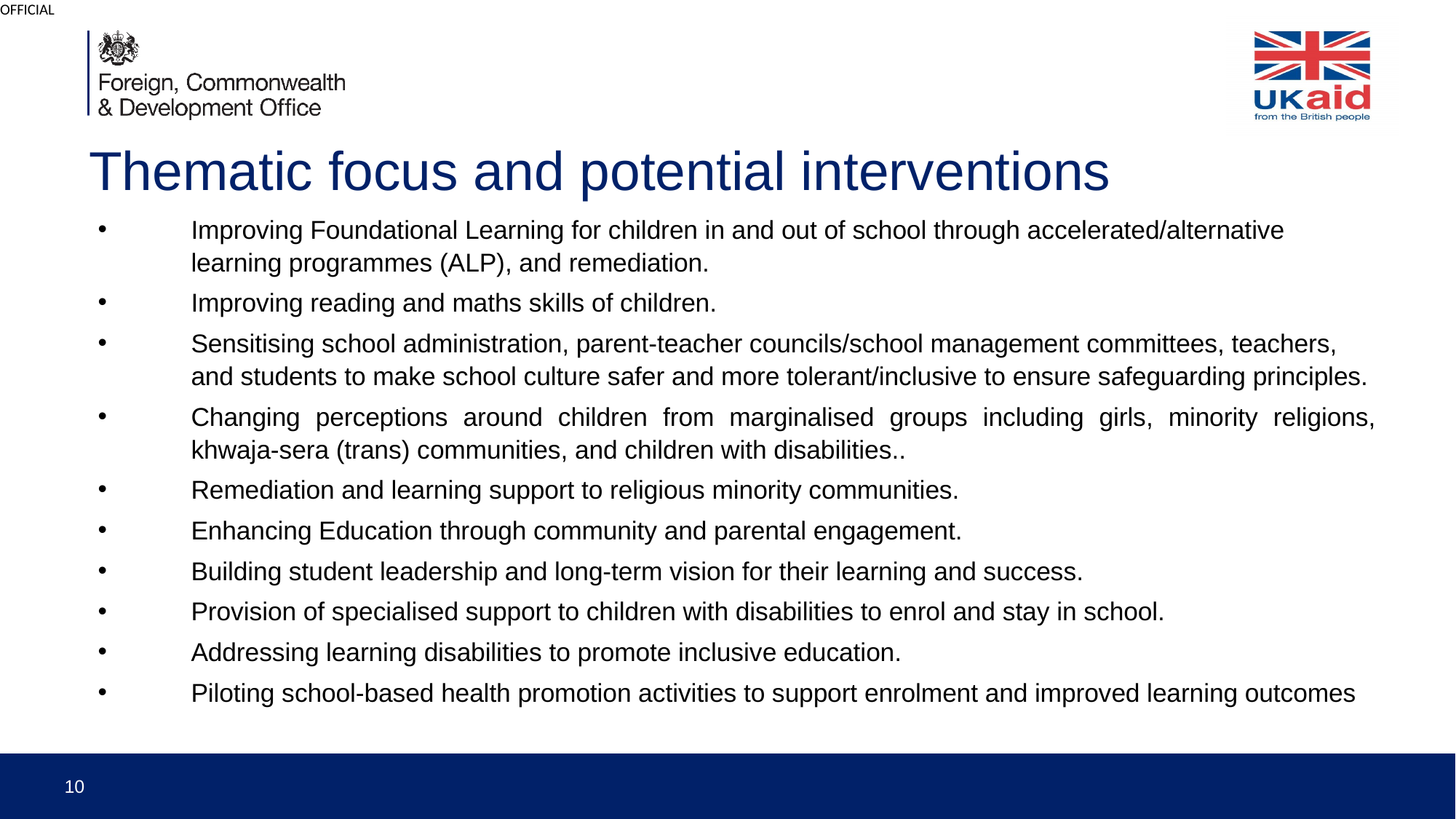

# Thematic focus and potential interventions
Improving Foundational Learning for children in and out of school through accelerated/alternative learning programmes (ALP), and remediation.
Improving reading and maths skills of children.
Sensitising school administration, parent-teacher councils/school management committees, teachers, and students to make school culture safer and more tolerant/inclusive to ensure safeguarding principles.
Changing perceptions around children from marginalised groups including girls, minority religions, khwaja-sera (trans) communities, and children with disabilities..
Remediation and learning support to religious minority communities.
Enhancing Education through community and parental engagement.
Building student leadership and long-term vision for their learning and success.
Provision of specialised support to children with disabilities to enrol and stay in school.
Addressing learning disabilities to promote inclusive education.
Piloting school-based health promotion activities to support enrolment and improved learning outcomes

10